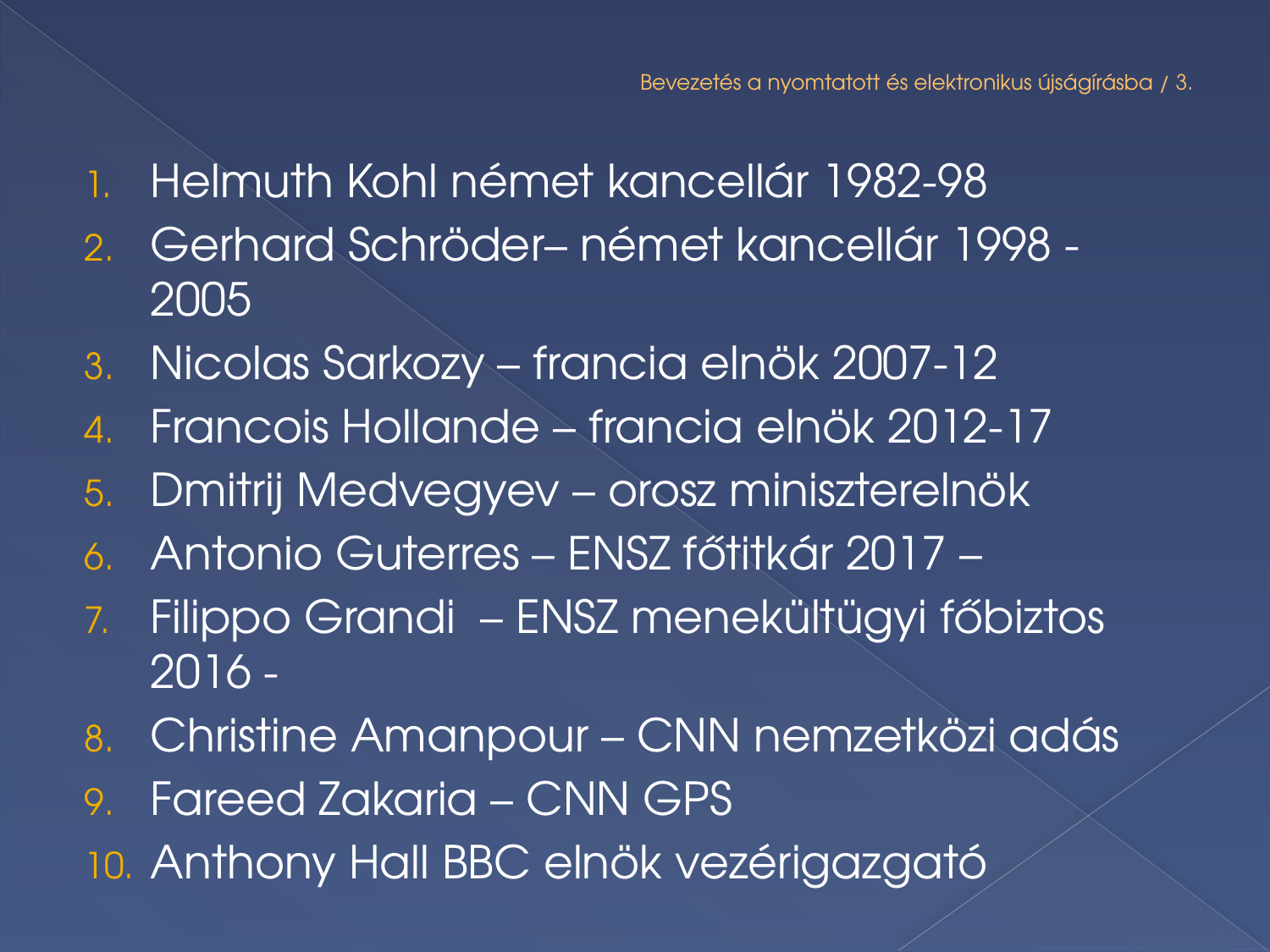

# Bevezetés a nyomtatott és elektronikus újságírásba / 3.
Helmuth Kohl német kancellár 1982-98
Gerhard Schröder– német kancellár 1998 - 2005
Nicolas Sarkozy – francia elnök 2007-12
Francois Hollande – francia elnök 2012-17
Dmitrij Medvegyev – orosz miniszterelnök
Antonio Guterres – ENSZ főtitkár 2017 –
Filippo Grandi  – ENSZ menekültügyi főbiztos 2016 -
Christine Amanpour – CNN nemzetközi adás
Fareed Zakaria – CNN GPS
Anthony Hall BBC elnök vezérigazgató